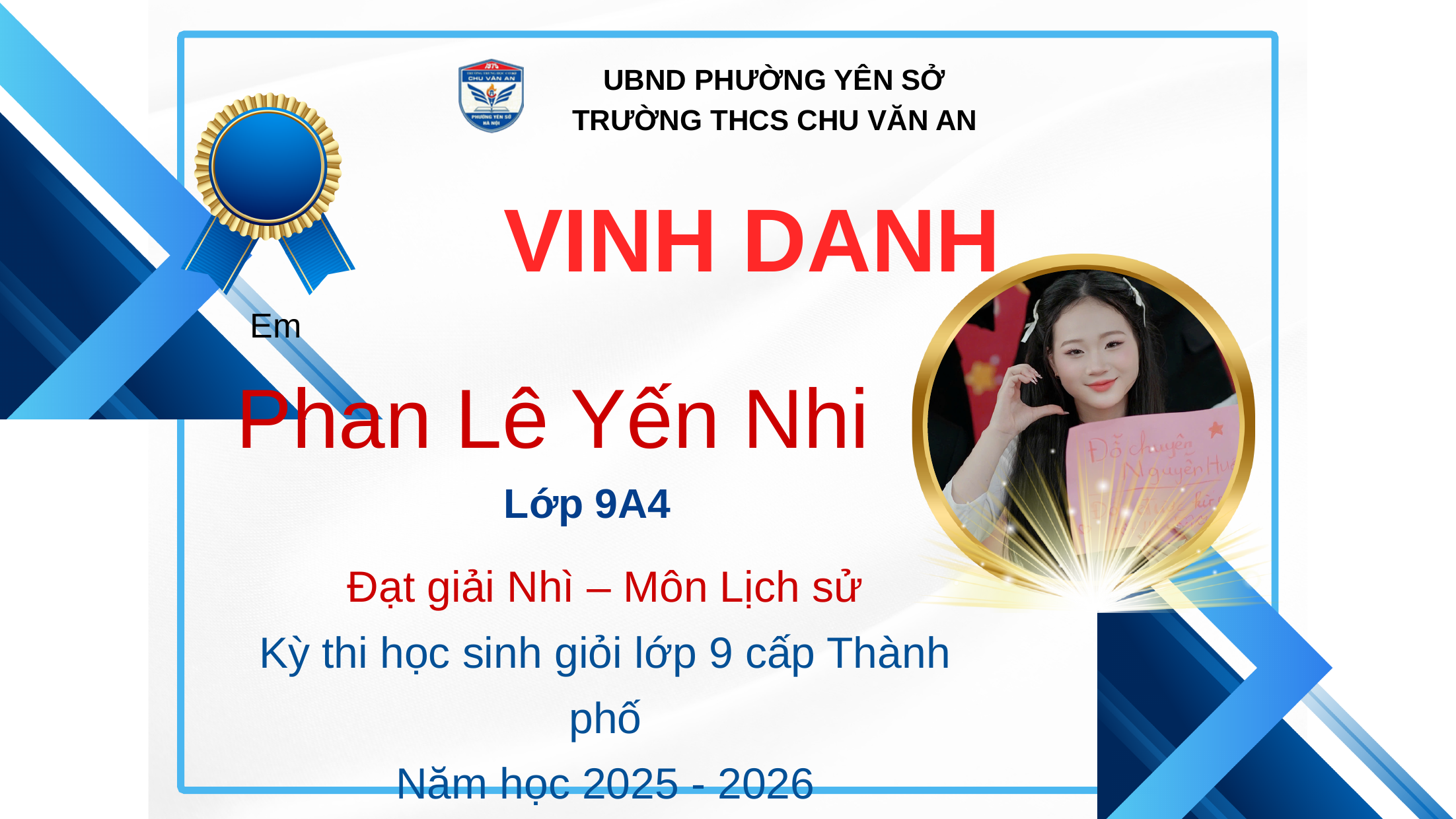

UBND PHƯỜNG YÊN SỞ
TRƯỜNG THCS CHU VĂN AN

VINH DANH

Em
Phan Lê Yến Nhi

Lớp 9A4
Đạt giải Nhì – Môn Lịch sử
Kỳ thi học sinh giỏi lớp 9 cấp Thành phố
Năm học 2025 - 2026